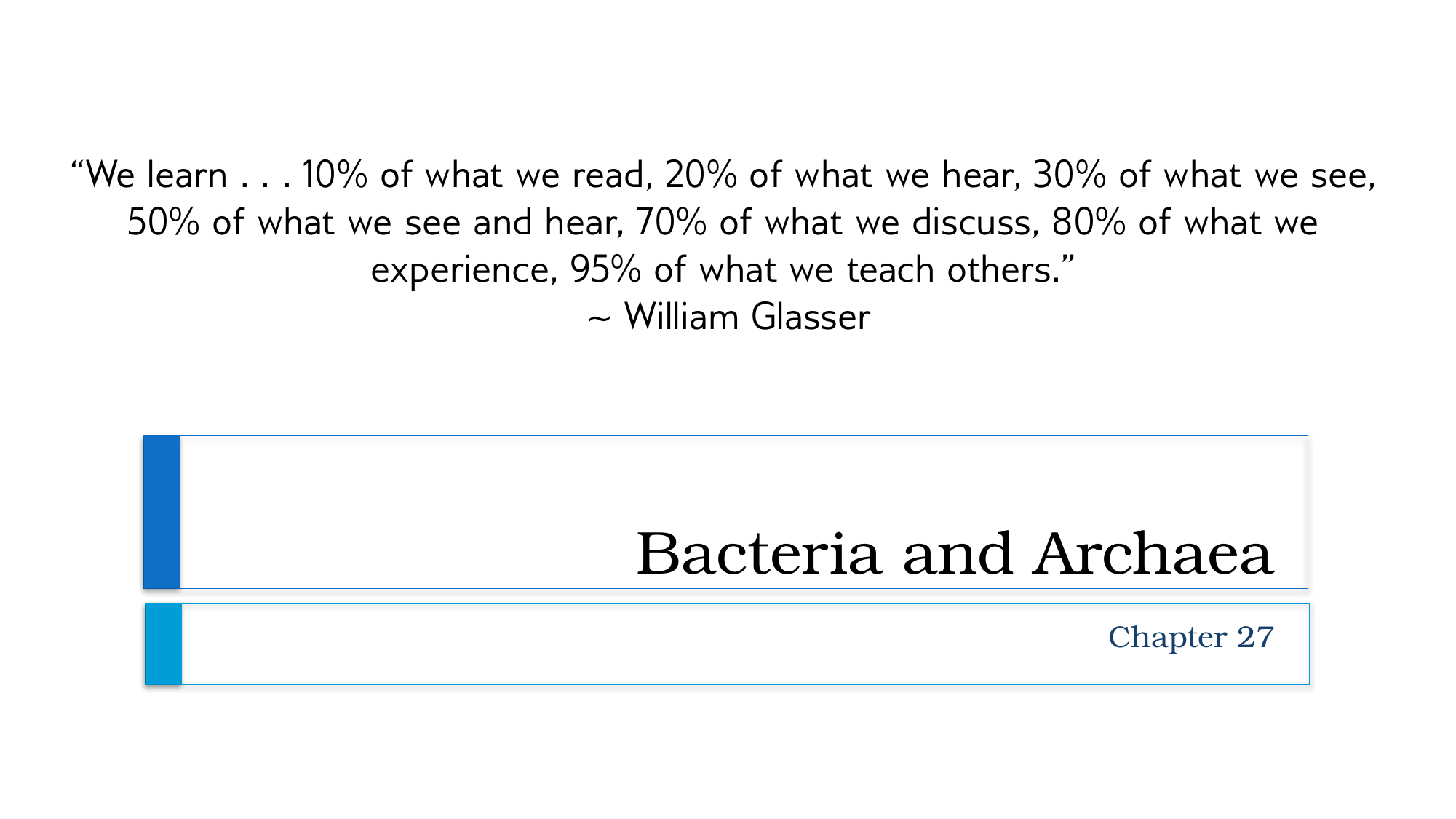

“We learn . . . 10% of what we read, 20% of what we hear, 30% of what we see, 50% of what we see and hear, 70% of what we discuss, 80% of what we experience, 95% of what we teach others.”
 ~ William Glasser
# Bacteria and Archaea
Chapter 27